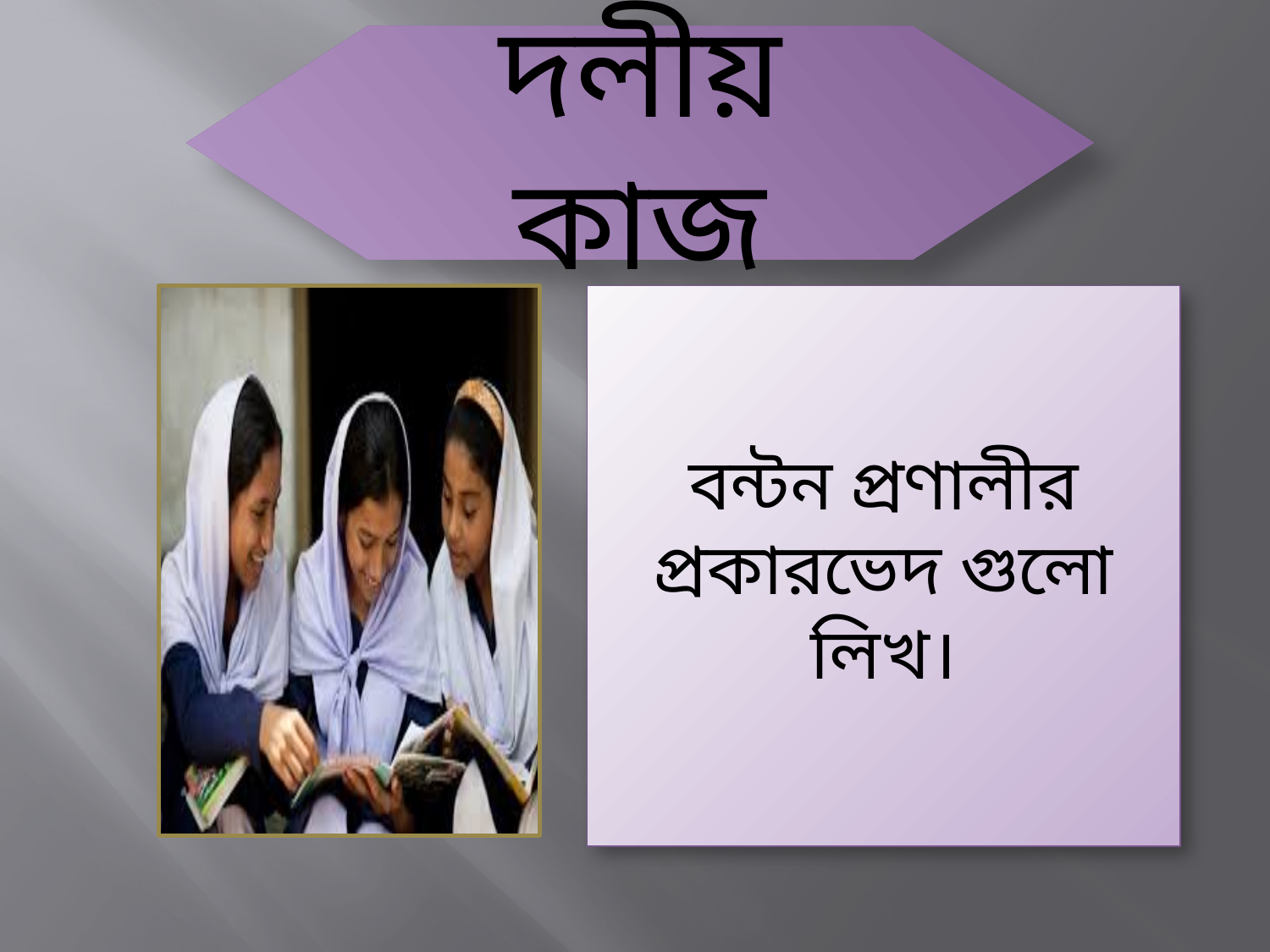

দলীয় কাজ

বন্টন প্রণালীর প্রকারভেদ গুলো লিখ।